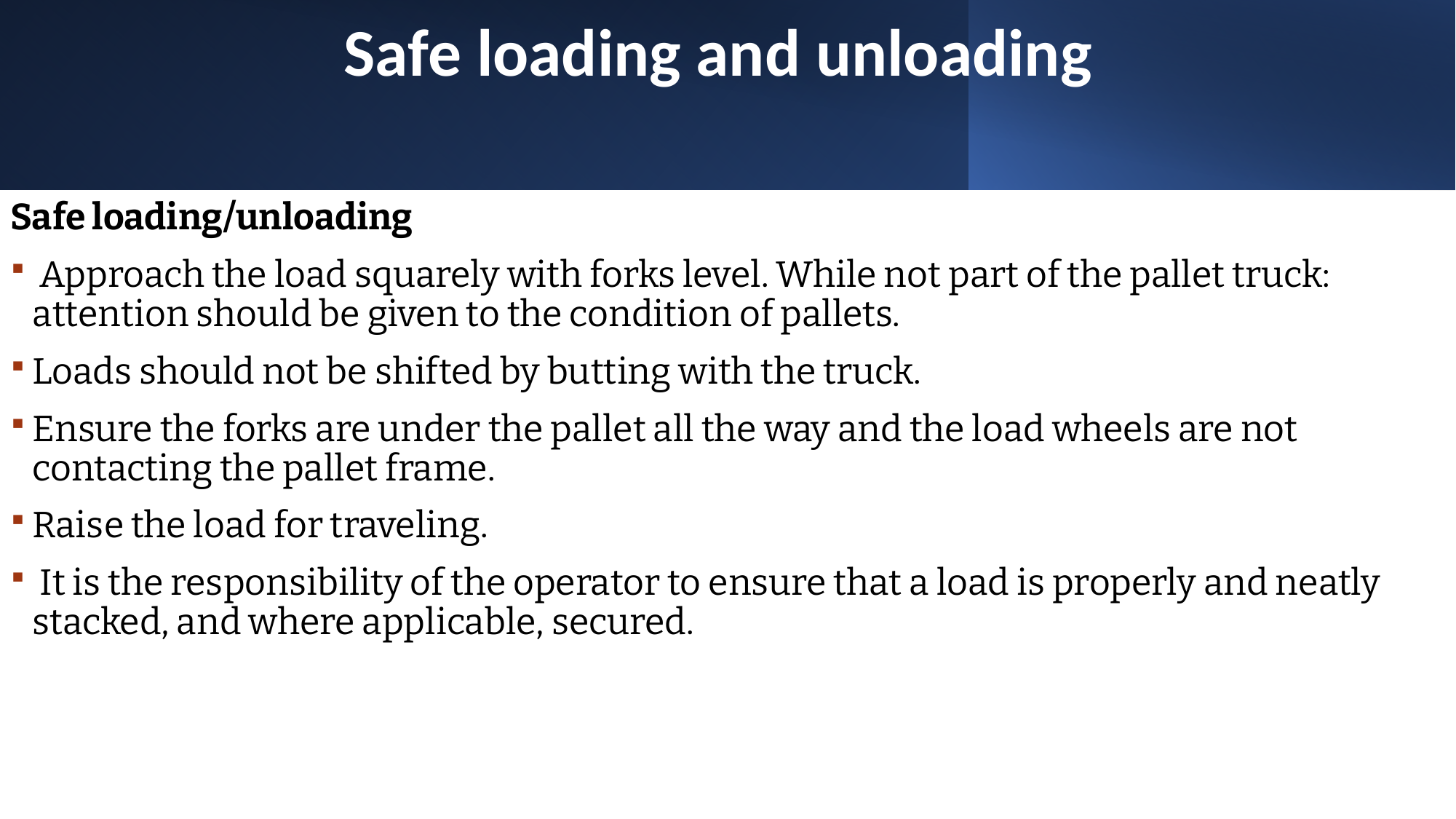

Safe loading and unloading

Safe loading/unloading
 Approach the load squarely with forks level. While not part of the pallet truck: attention should be given to the condition of pallets.
Loads should not be shifted by butting with the truck.
Ensure the forks are under the pallet all the way and the load wheels are not contacting the pallet frame.
Raise the load for traveling.
 It is the responsibility of the operator to ensure that a load is properly and neatly stacked, and where applicable, secured.